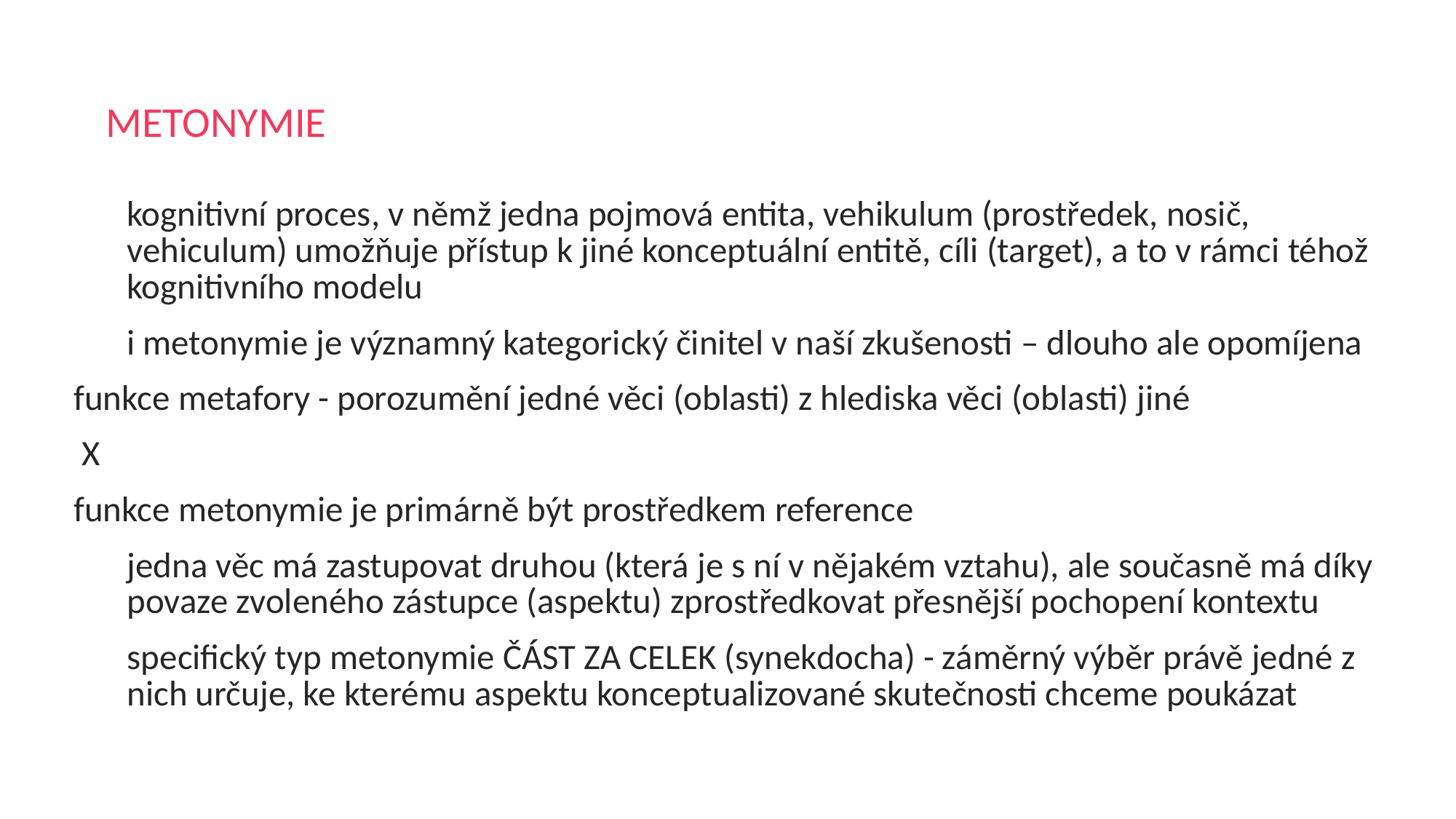

# METONYMIE
kognitivní proces, v němž jedna pojmová entita, vehikulum (prostředek, nosič, vehiculum) umožňuje přístup k jiné konceptuální entitě, cíli (target), a to v rámci téhož kognitivního modelu
i metonymie je významný kategorický činitel v naší zkušenosti – dlouho ale opomíjena
funkce metafory - porozumění jedné věci (oblasti) z hlediska věci (oblasti) jiné
 X
funkce metonymie je primárně být prostředkem reference
jedna věc má zastupovat druhou (která je s ní v nějakém vztahu), ale současně má díky povaze zvoleného zástupce (aspektu) zprostředkovat přesnější pochopení kontextu
specifický typ metonymie ČÁST ZA CELEK (synekdocha) - záměrný výběr právě jedné z nich určuje, ke kterému aspektu konceptualizované skutečnosti chceme poukázat